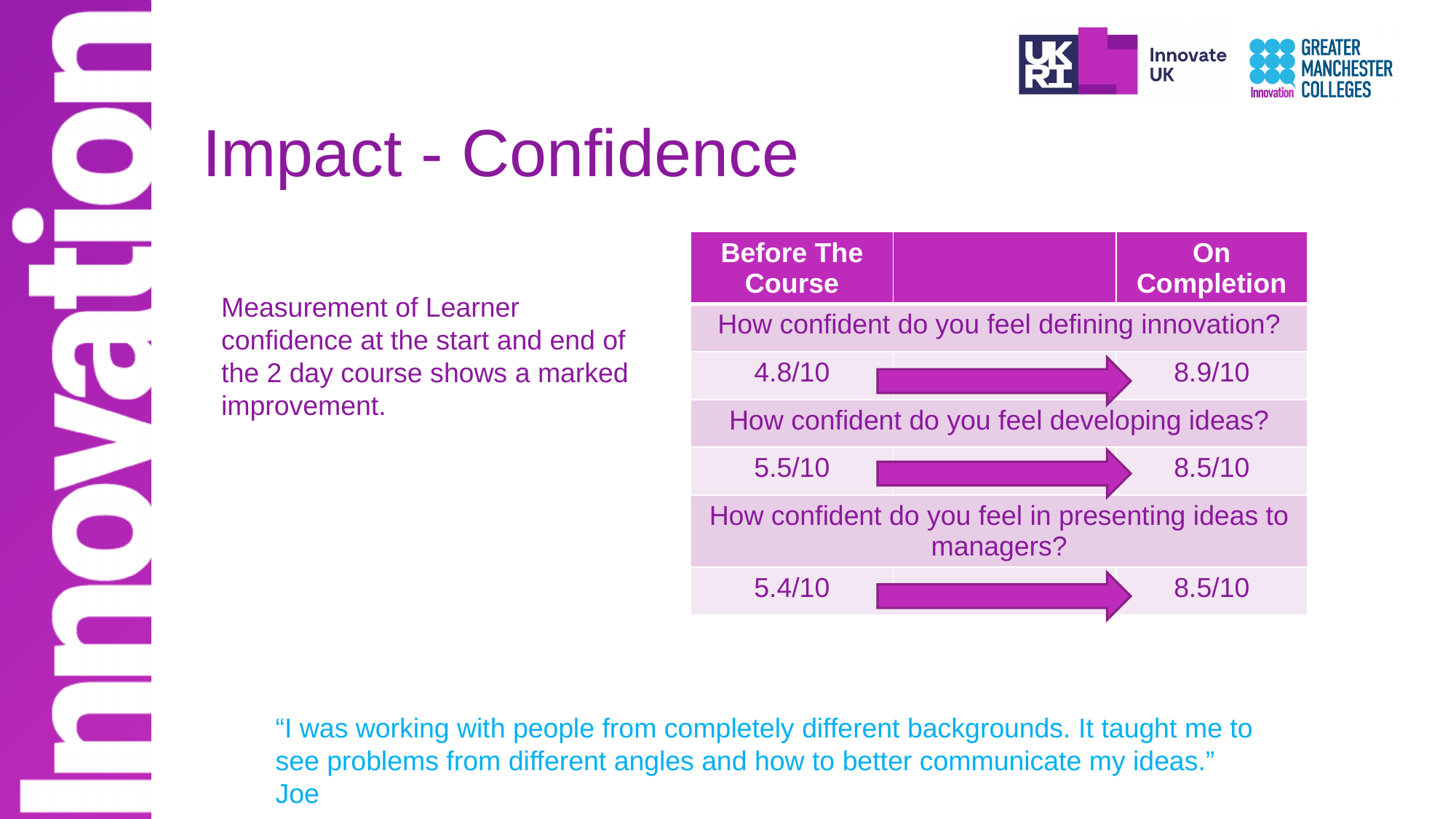

Impact - Confidence
| Before The Course |  | On Completion |
| --- | --- | --- |
| How confident do you feel defining innovation? |  |  |
| 4.8/10 |  | 8.9/10 |
| How confident do you feel developing ideas? |  |  |
| 5.5/10 |  | 8.5/10 |
| How confident do you feel in presenting ideas to managers? |  |  |
| 5.4/10 |  | 8.5/10 |
Measurement of Learner confidence at the start and end of the 2 day course shows a marked improvement.

“I was working with people from completely different backgrounds. It taught me to see problems from different angles and how to better communicate my ideas.” Joe